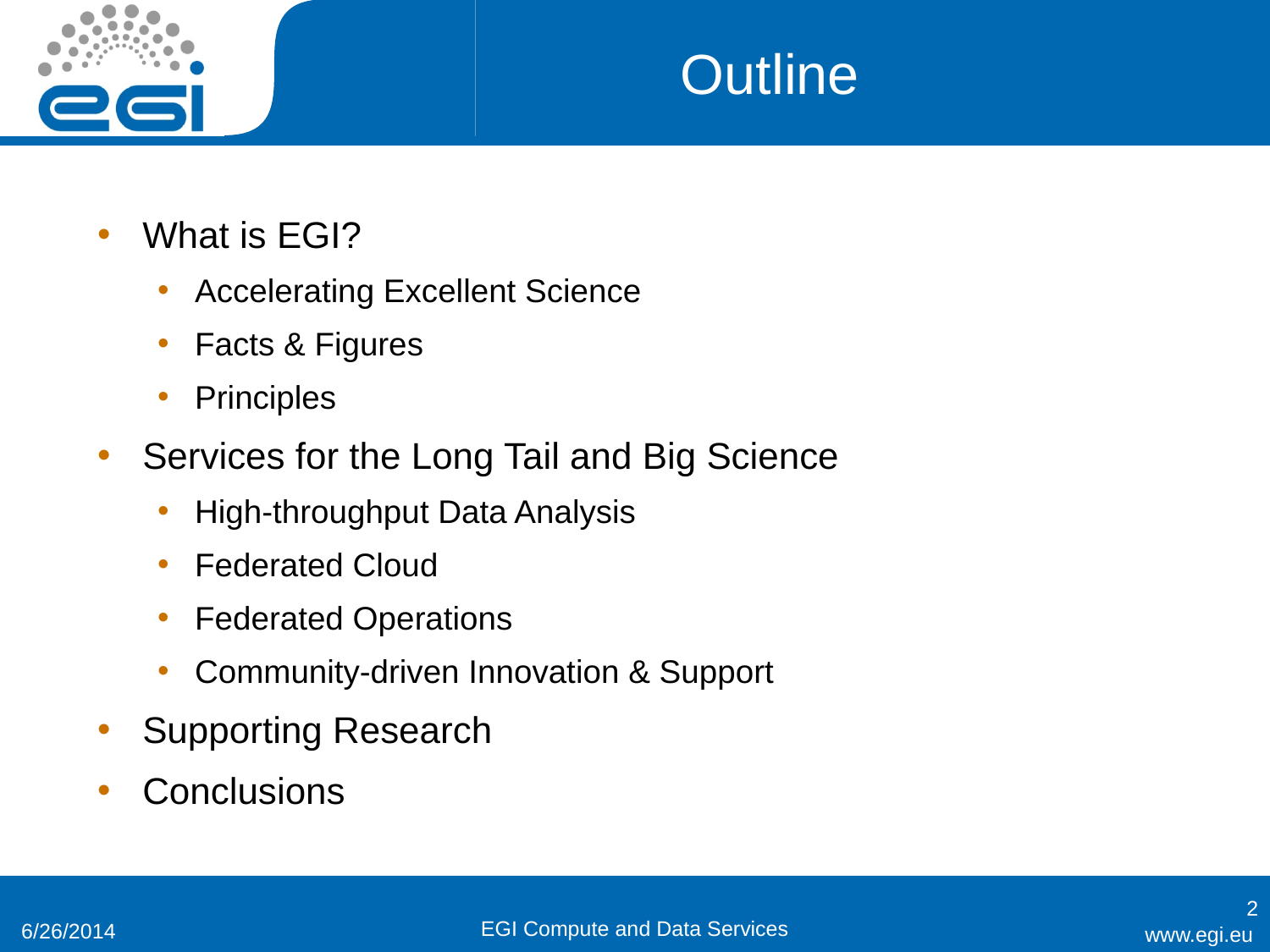

# Outline
What is EGI?
Accelerating Excellent Science
Facts & Figures
Principles
Services for the Long Tail and Big Science
High-throughput Data Analysis
Federated Cloud
Federated Operations
Community-driven Innovation & Support
Supporting Research
Conclusions
2
EGI Compute and Data Services
6/26/2014